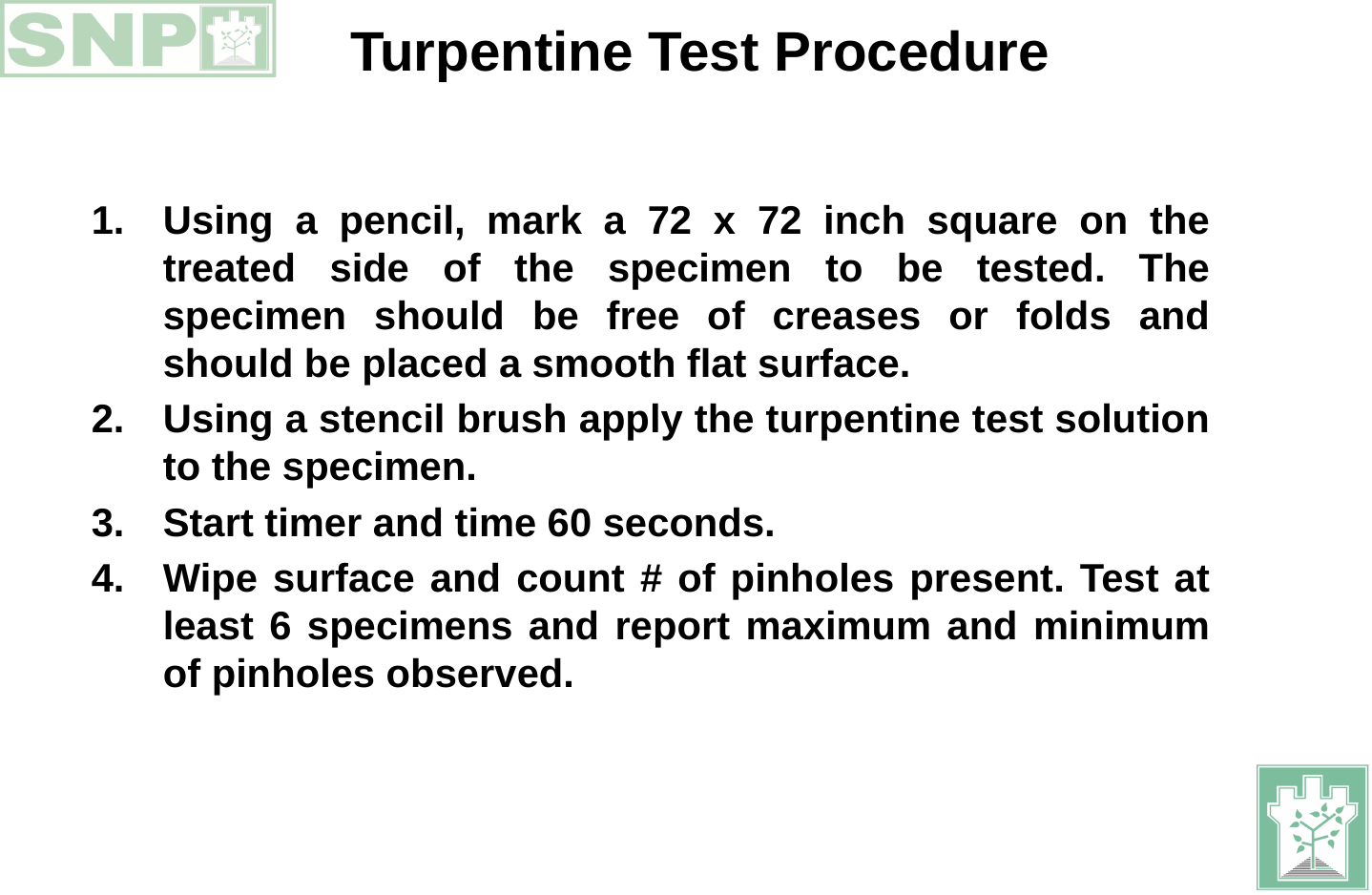

Turpentine Test Procedure

Using a pencil, mark a 72 x 72 inch square on the treated side of the specimen to be tested. The specimen should be free of creases or folds and should be placed a smooth flat surface.
Using a stencil brush apply the turpentine test solution to the specimen.
Start timer and time 60 seconds.
Wipe surface and count # of pinholes present. Test at least 6 specimens and report maximum and minimum of pinholes observed.